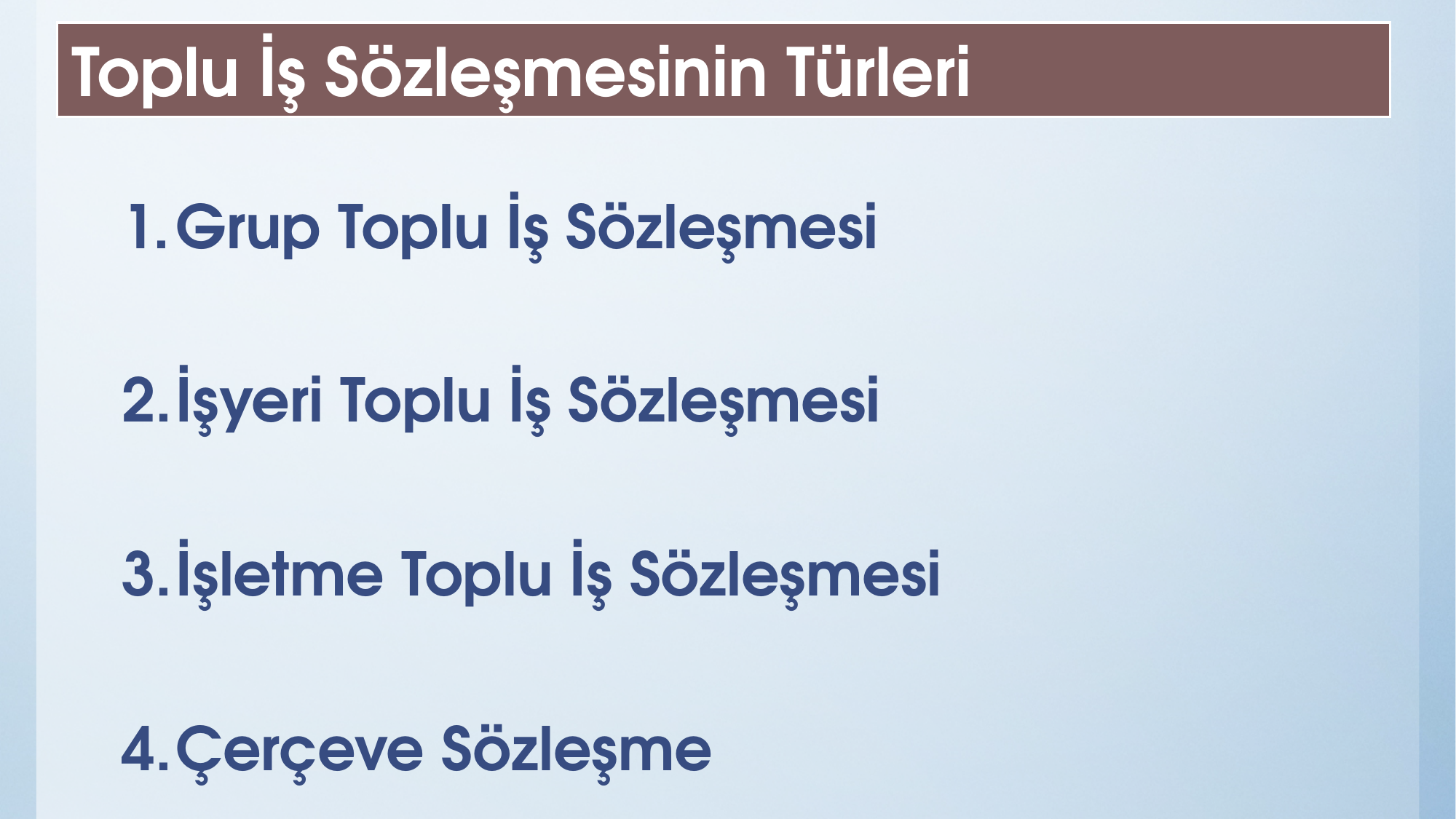

# Toplu İş Sözleşmesinin Türleri

Grup Toplu İş Sözleşmesi

İşyeri Toplu İş Sözleşmesi

İşletme Toplu İş Sözleşmesi

Çerçeve Sözleşme